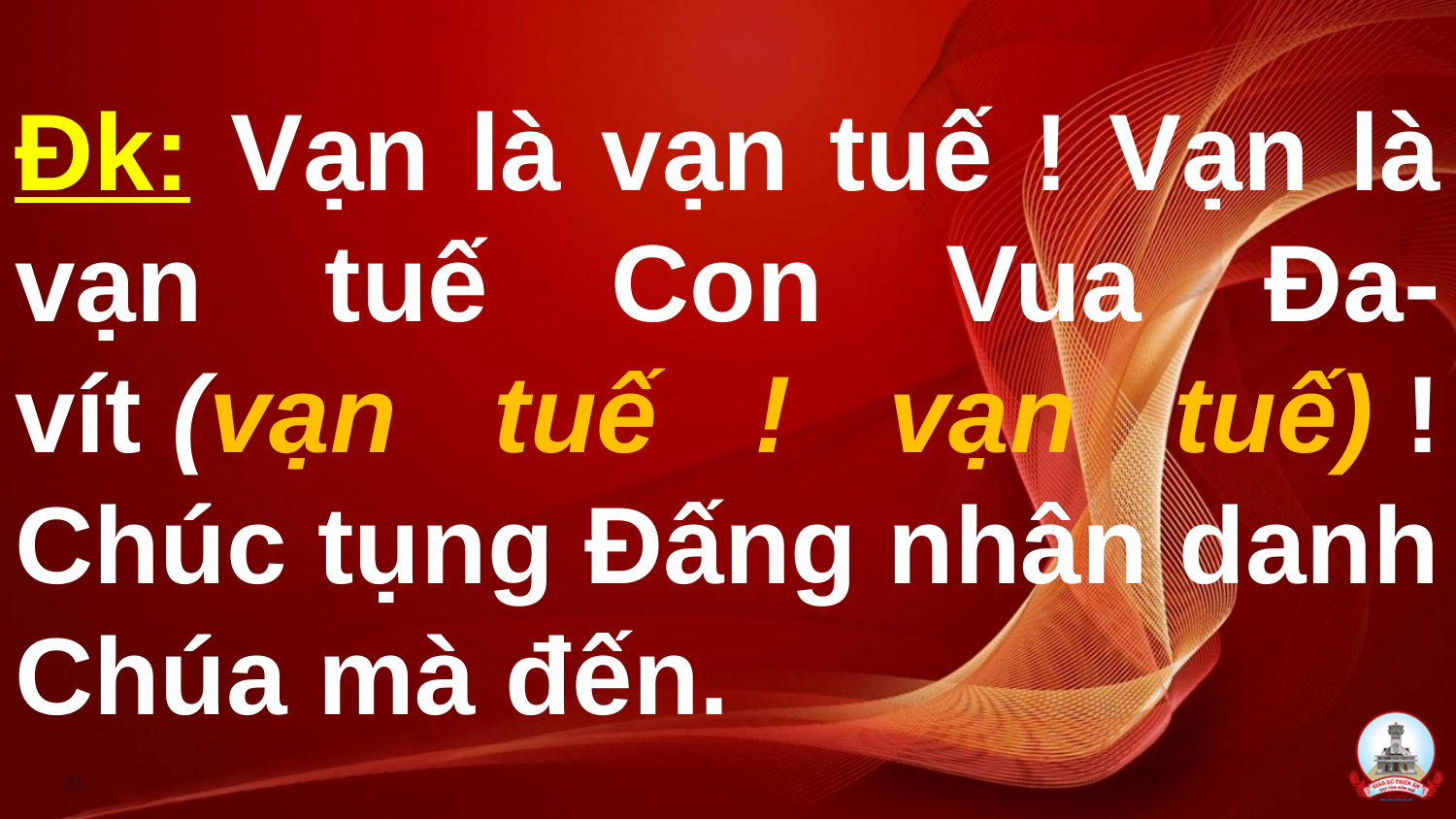

# Đk: Vạn là vạn tuế ! Vạn là vạn tuế Con Vua Đa-vít (vạn tuế ! vạn tuế) ! Chúc tụng Đấng nhân danh Chúa mà đến.